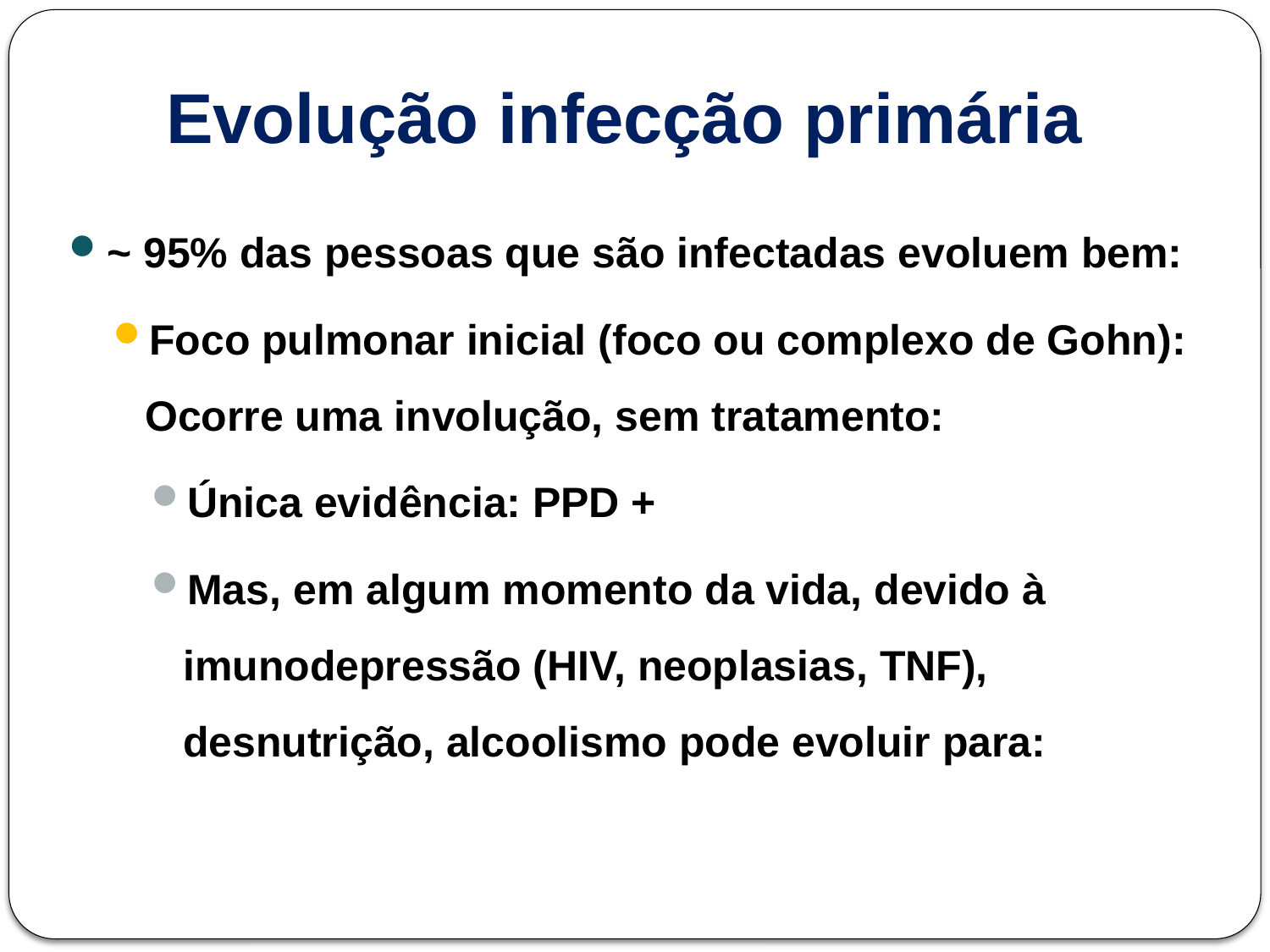

Evolução infecção primária
~ 95% das pessoas que são infectadas evoluem bem:
Foco pulmonar inicial (foco ou complexo de Gohn):
Ocorre uma involução, sem tratamento:
Única evidência: PPD +
Mas, em algum momento da vida, devido à imunodepressão (HIV, neoplasias, TNF), desnutrição, alcoolismo pode evoluir para: